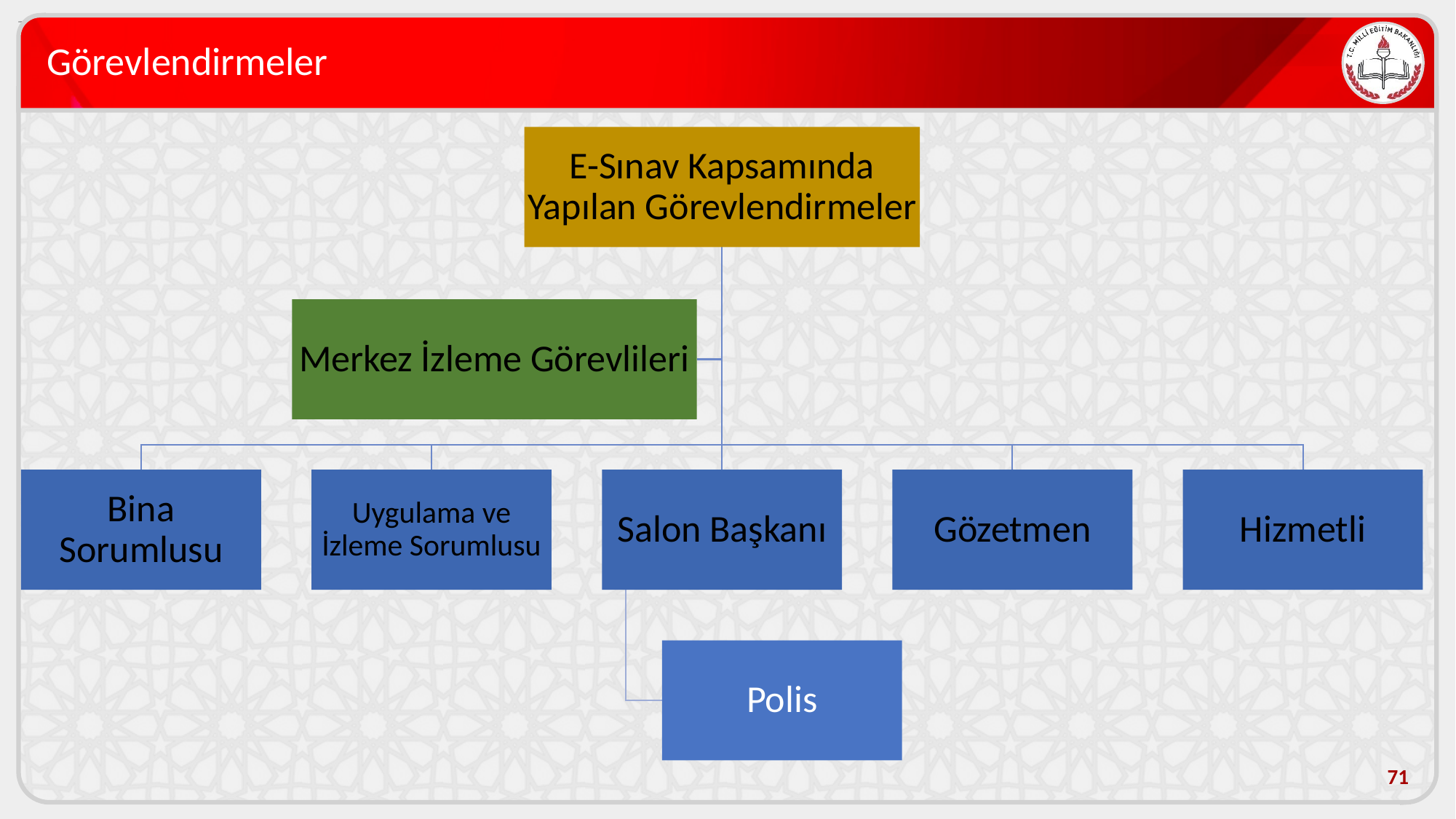

# Görevlendirmeler
E-Sınav Kapsamında Yapılan Görevlendirmeler
Bina Sorumlusu
Uygulama ve İzleme Sorumlusu
Salon Başkanı
Polis
Gözetmen
Hizmetli
Merkez İzleme Görevlileri
71